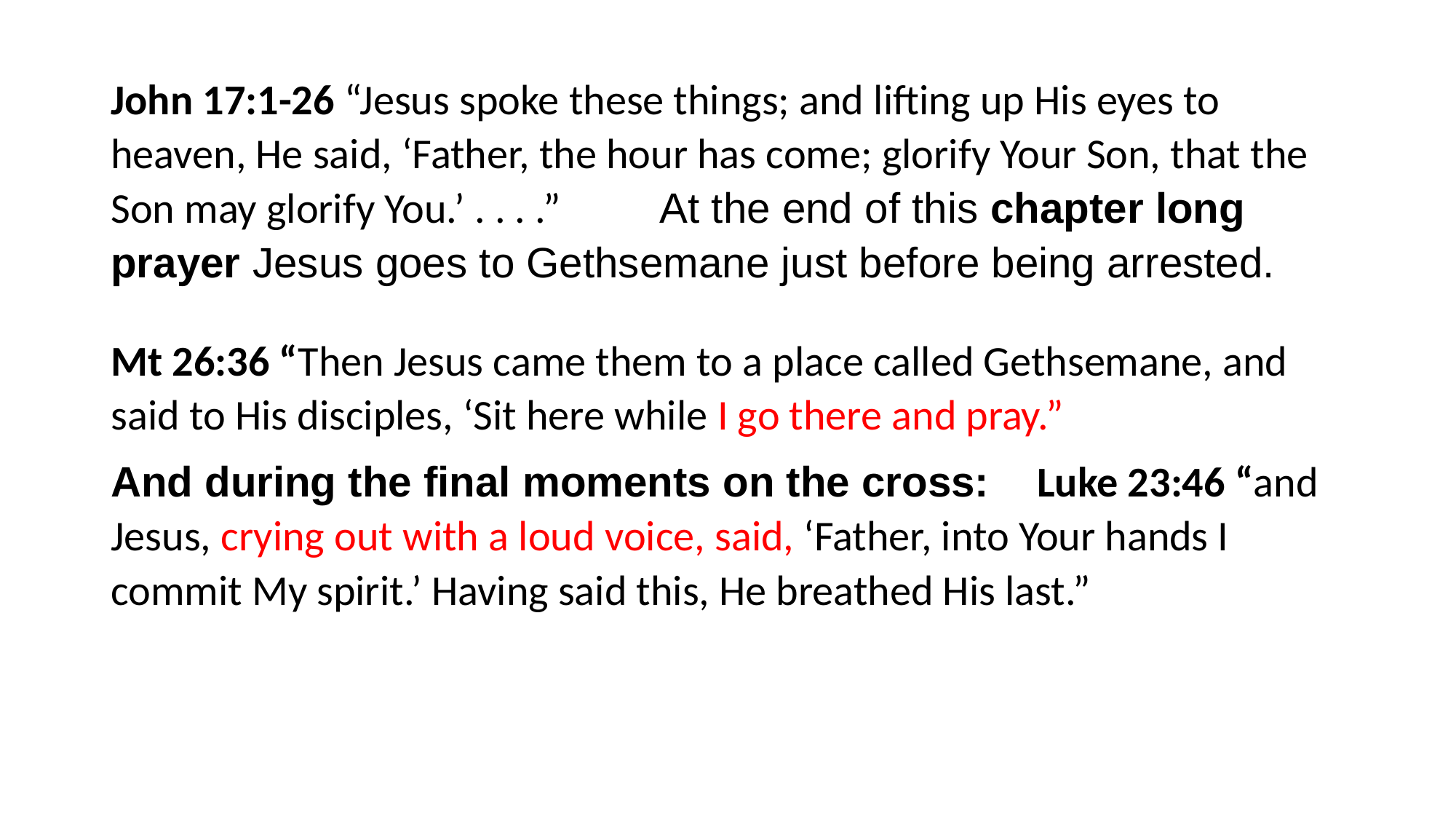

#
John 17:1-26 “Jesus spoke these things; and lifting up His eyes to heaven, He said, ‘Father, the hour has come; glorify Your Son, that the Son may glorify You.’ . . . .”          At the end of this chapter long prayer Jesus goes to Gethsemane just before being arrested.

Mt 26:36 “Then Jesus came them to a place called Gethsemane, and said to His disciples, ‘Sit here while I go there and pray.”
And during the final moments on the cross:    Luke 23:46 “and Jesus, crying out with a loud voice, said, ‘Father, into Your hands I commit My spirit.’ Having said this, He breathed His last.”